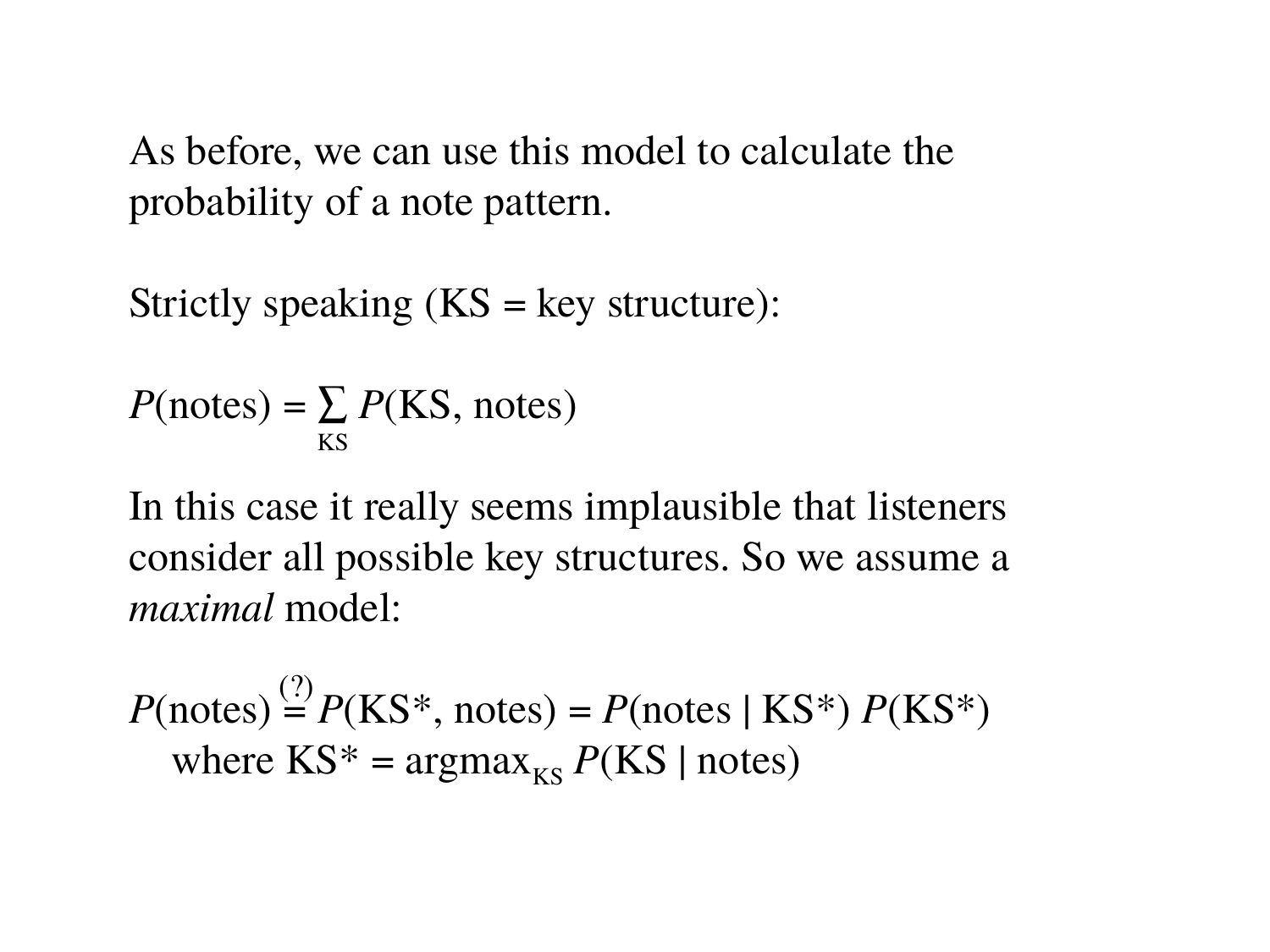

As before, we can use this model to calculate the
probability of a note pattern.
Strictly speaking (KS = key structure):

P(notes) = ∑ P(KS, notes)

In this case it really seems implausible that listeners consider all possible key structures. So we assume a maximal model:

P(notes) = P(KS*, notes) = P(notes | KS*) P(KS*)
    where KS* = argmaxKS P(KS | notes)
KS
(?)